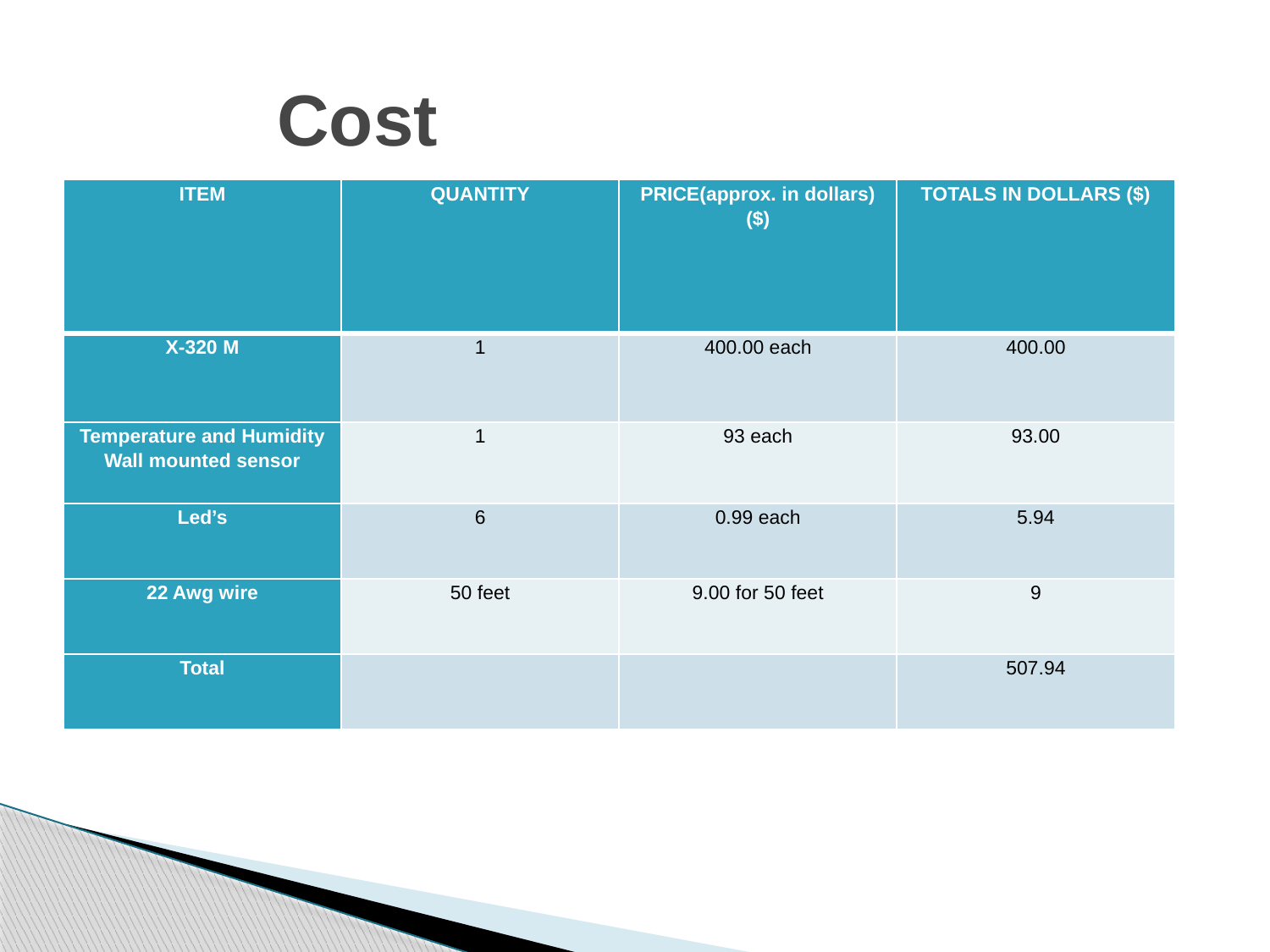

# Cost
| ITEM | QUANTITY | PRICE(approx. in dollars)($) | TOTALS IN DOLLARS ($) |
| --- | --- | --- | --- |
| X-320 M | 1 | 400.00 each | 400.00 |
| Temperature and Humidity Wall mounted sensor | 1 | 93 each | 93.00 |
| Led’s | 6 | 0.99 each | 5.94 |
| 22 Awg wire | 50 feet | 9.00 for 50 feet | 9 |
| Total |  |  | 507.94 |